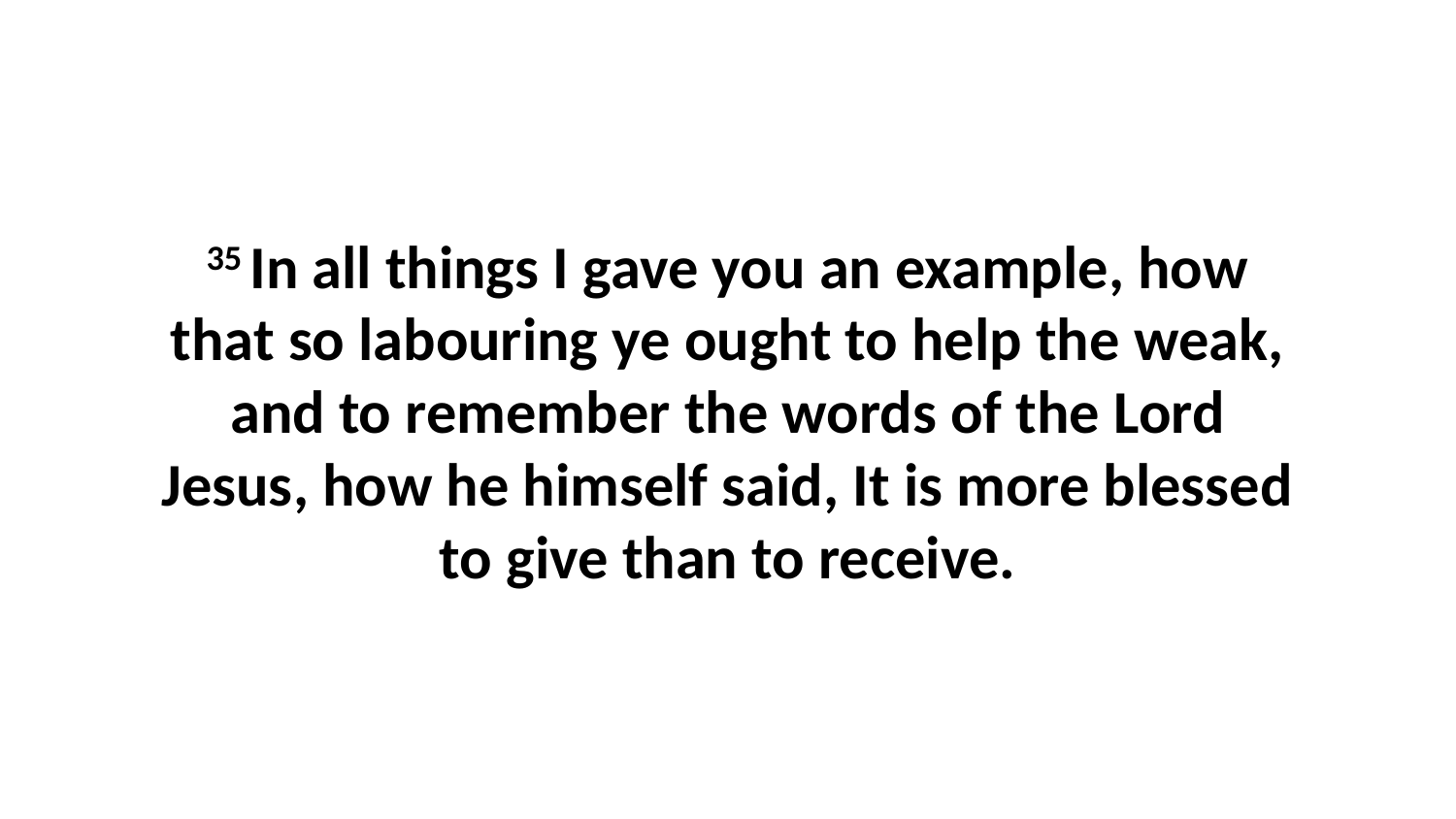

35 In all things I gave you an example, how that so labouring ye ought to help the weak, and to remember the words of the Lord Jesus, how he himself said, It is more blessed to give than to receive.